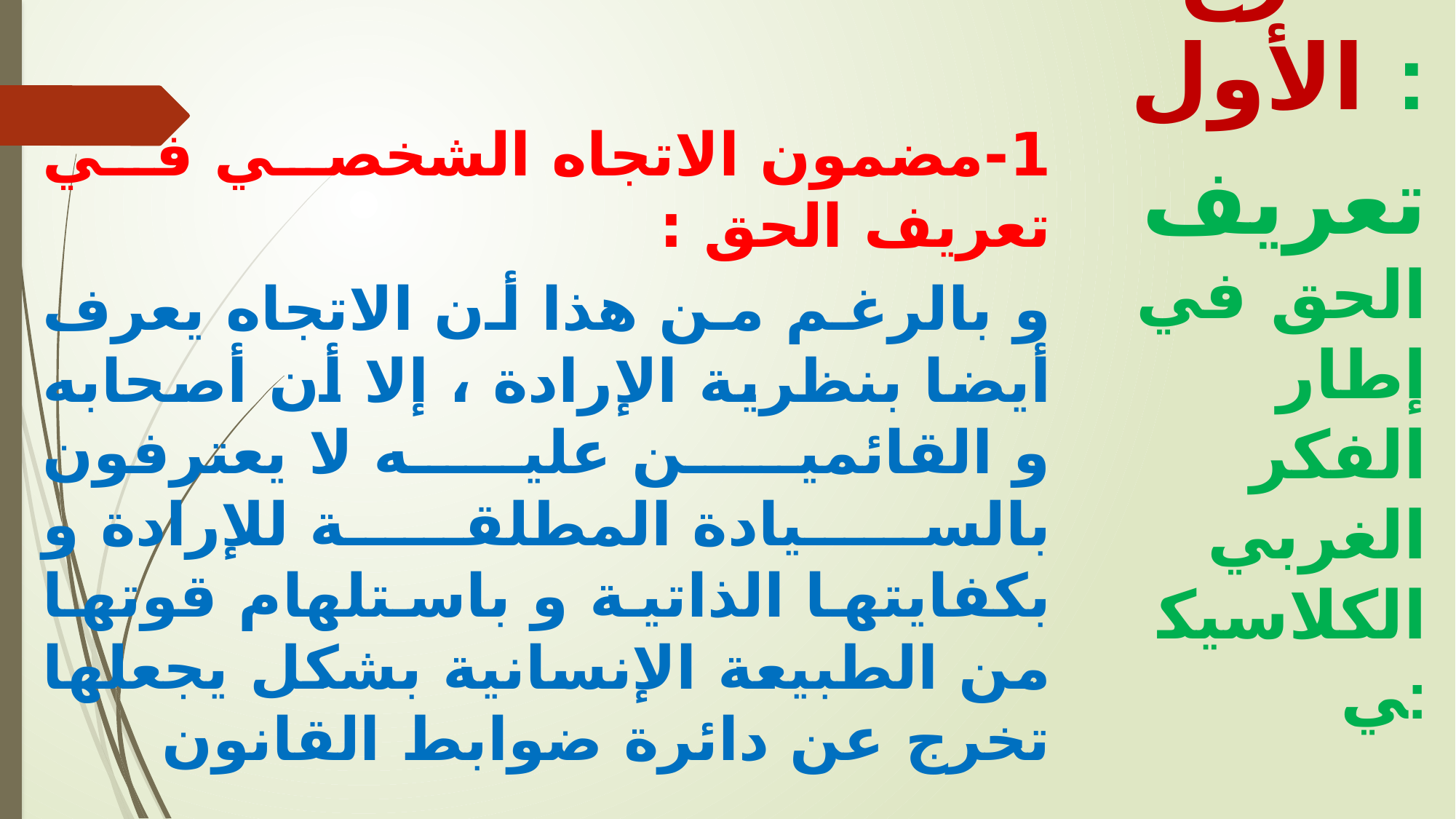

1-	مضمون الاتجاه الشخصي في تعريف الحق :
و بالرغم من هذا أن الاتجاه يعرف أيضا بنظرية الإرادة ، إلا أن أصحابه و القائمين عليه لا يعترفون بالسيادة المطلقة للإرادة و بكفايتها الذاتية و باستلهام قوتها من الطبيعة الإنسانية بشكل يجعلها تخرج عن دائرة ضوابط القانون
الفرع الأول :
 تعريف الحق في إطار الفكر الغربي الكلاسيكي: